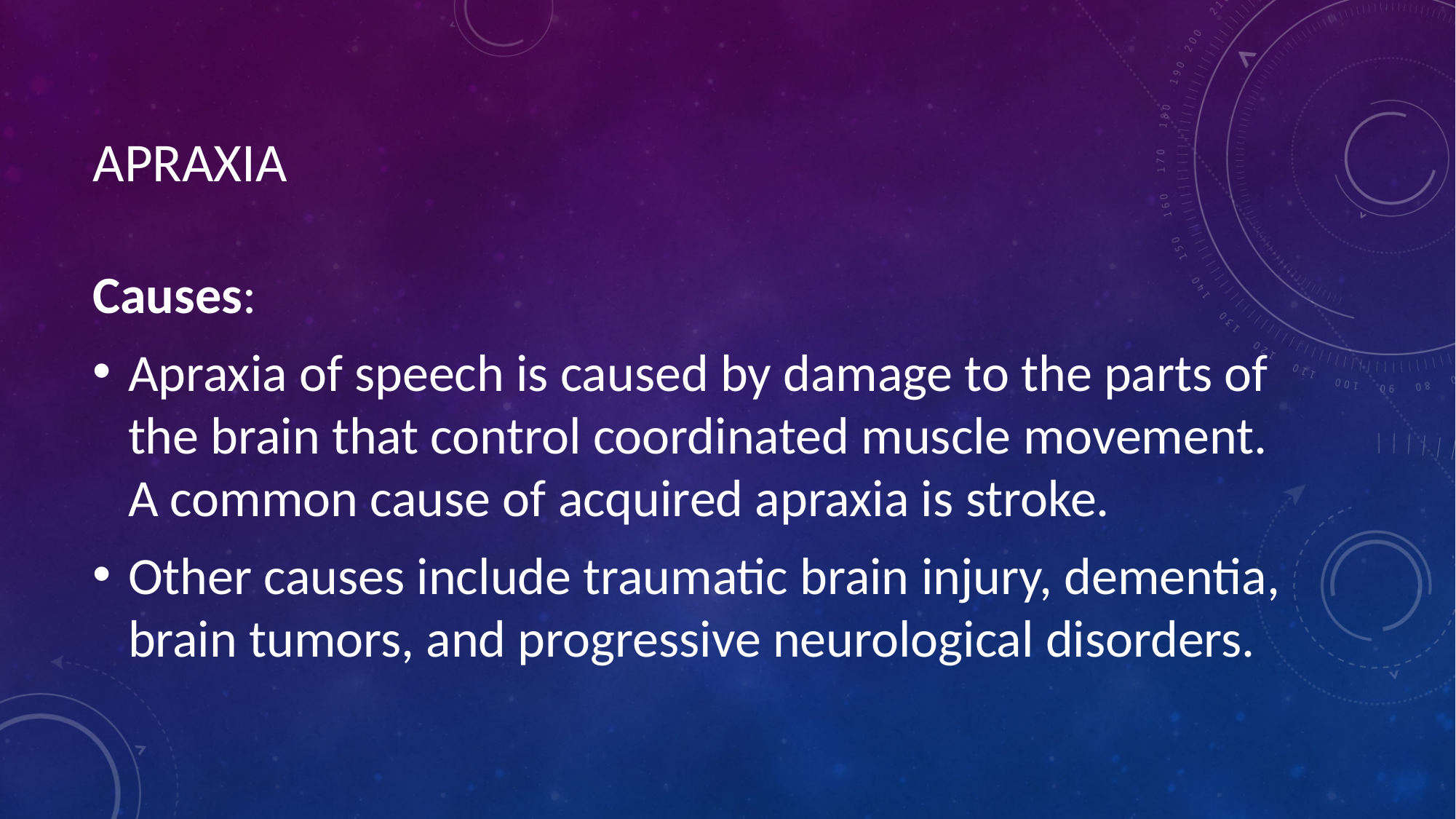

# Apraxia
Causes:
Apraxia of speech is caused by damage to the parts of the brain that control coordinated muscle movement. A common cause of acquired apraxia is stroke.
Other causes include traumatic brain injury, dementia, brain tumors, and progressive neurological disorders.